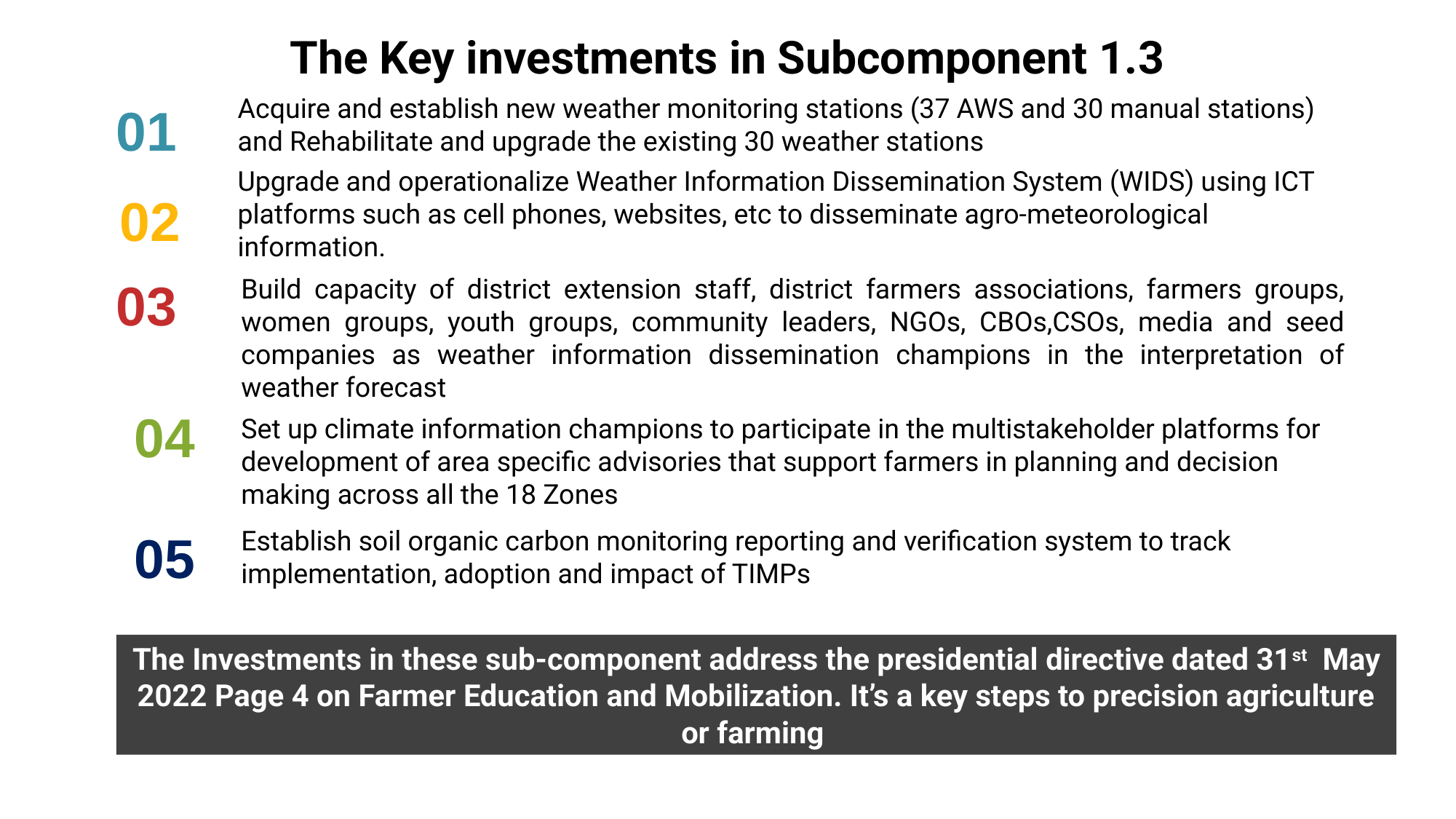

The Key investments in Subcomponent 1.3
Acquire and establish new weather monitoring stations (37 AWS and 30 manual stations) and Rehabilitate and upgrade the existing 30 weather stations
01
Upgrade and operationalize Weather Information Dissemination System (WIDS) using ICT platforms such as cell phones, websites, etc to disseminate agro-meteorological information.
02
03
Build capacity of district extension staff, district farmers associations, farmers groups, women groups, youth groups, community leaders, NGOs, CBOs,CSOs, media and seed companies as weather information dissemination champions in the interpretation of weather forecast
04
Set up climate information champions to participate in the multistakeholder platforms for development of area specific advisories that support farmers in planning and decision making across all the 18 Zones
05
Establish soil organic carbon monitoring reporting and verification system to track implementation, adoption and impact of TIMPs
The Investments in these sub-component address the presidential directive dated 31st  May 2022 Page 4 on Farmer Education and Mobilization. It’s a key steps to precision agriculture or farming